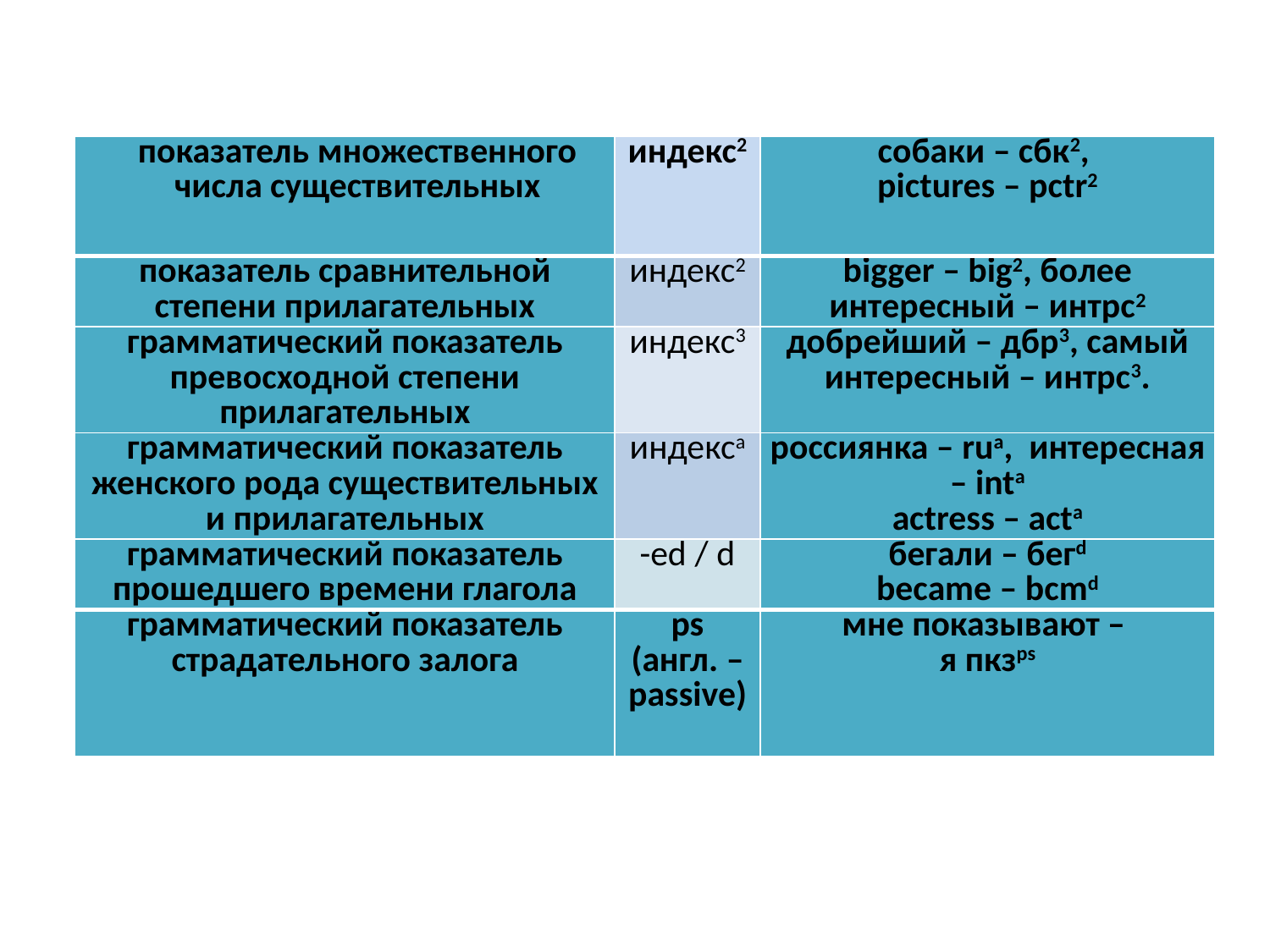

#
| показатель множественного числа существительных | индекс2 | собаки – сбк2, pictures – pctr2 |
| --- | --- | --- |
| показатель сравнительной степени прилагательных | индекс2 | bigger – big2, более интересный – интрс2 |
| грамматический показатель превосходной степени прилагательных | индекс3 | добрейший – дбр3, самый интересный – интрс3. |
| грамматический показатель женского рода существительных и прилагательных | индекса | россиянка – ruа, интересная – intа actress – acta |
| грамматический показатель прошедшего времени глагола | -ed / d | бегали – бегd became – bcmd |
| грамматический показатель страдательного залога | ps (англ. –passive) | мне показывают – я пкзps |